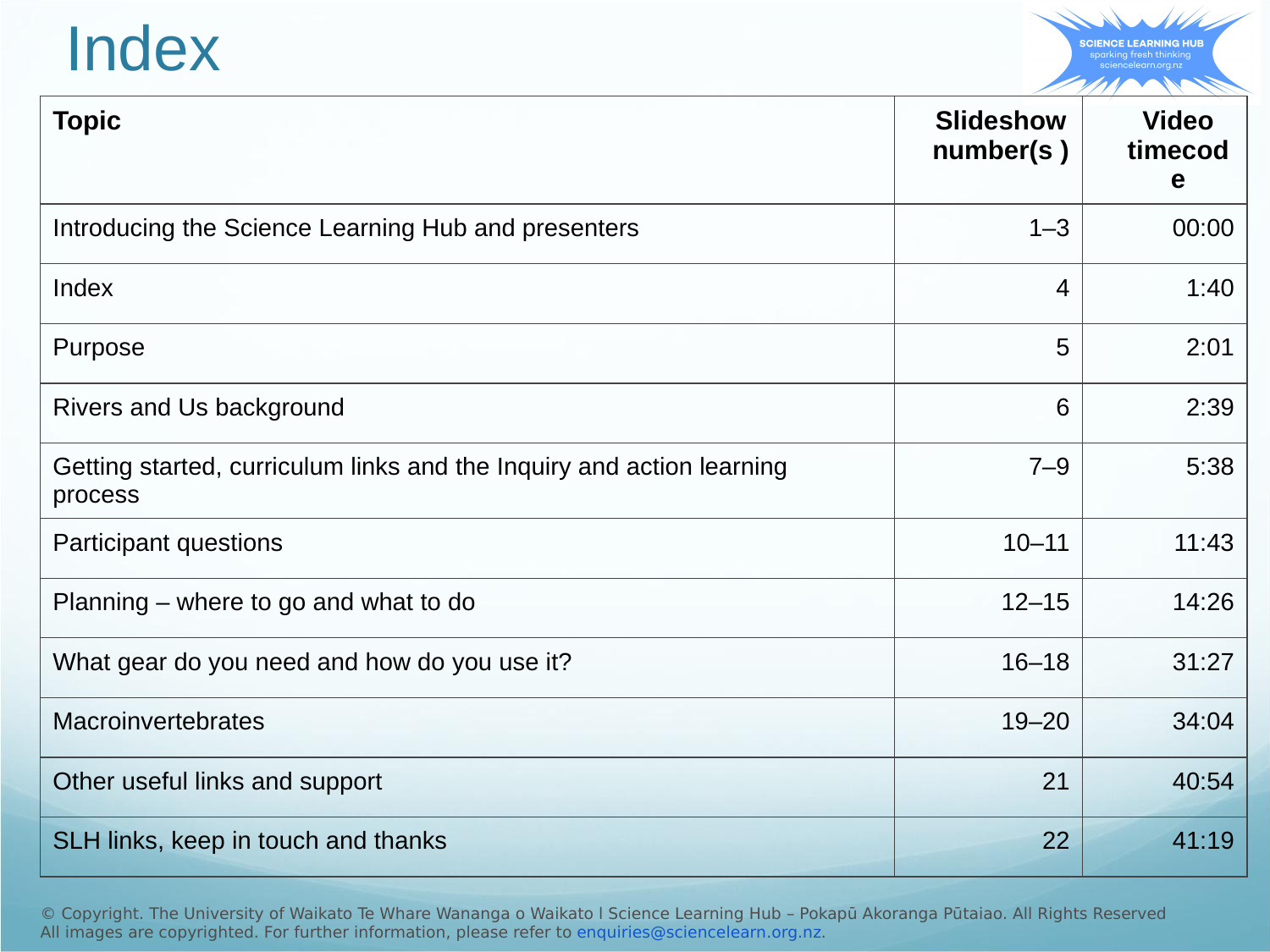

# Index
| Topic | Slideshow number(s ) | Video timecode |
| --- | --- | --- |
| Introducing the Science Learning Hub and presenters | 1–3 | 00:00 |
| Index | 4 | 1:40 |
| Purpose | 5 | 2:01 |
| Rivers and Us background | 6 | 2:39 |
| Getting started, curriculum links and the Inquiry and action learning process | 7–9 | 5:38 |
| Participant questions | 10–11 | 11:43 |
| Planning – where to go and what to do | 12–15 | 14:26 |
| What gear do you need and how do you use it? | 16–18 | 31:27 |
| Macroinvertebrates | 19–20 | 34:04 |
| Other useful links and support | 21 | 40:54 |
| SLH links, keep in touch and thanks | 22 | 41:19 |
© Copyright. The University of Waikato Te Whare Wananga o Waikato l Science Learning Hub – Pokapū Akoranga Pūtaiao. All Rights Reserved
All images are copyrighted. For further information, please refer to enquiries@sciencelearn.org.nz.